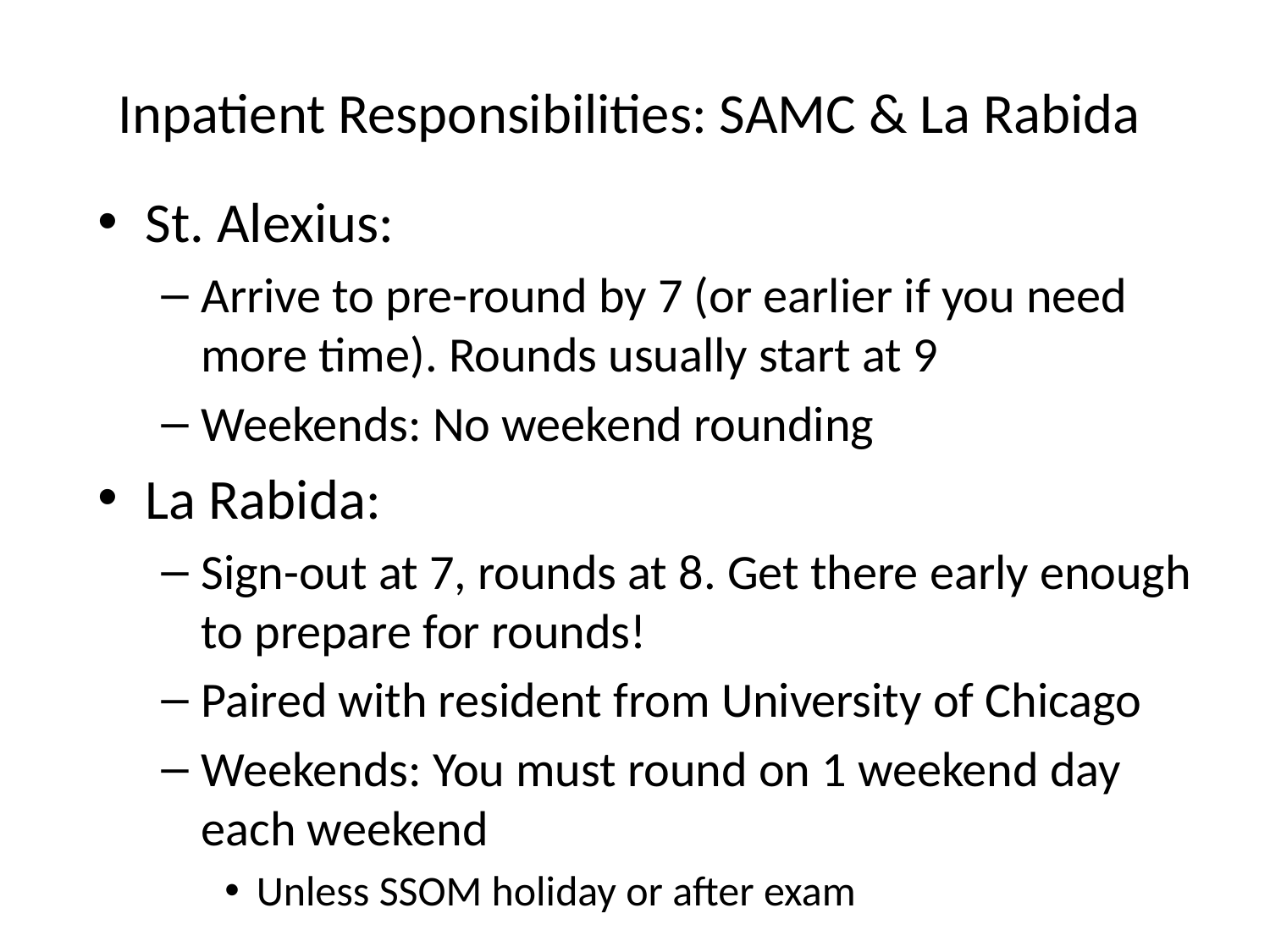

# Inpatient Responsibilities: SAMC & La Rabida
St. Alexius:
Arrive to pre-round by 7 (or earlier if you need more time). Rounds usually start at 9
Weekends: No weekend rounding
La Rabida:
Sign-out at 7, rounds at 8. Get there early enough to prepare for rounds!
Paired with resident from University of Chicago
Weekends: You must round on 1 weekend day each weekend
Unless SSOM holiday or after exam